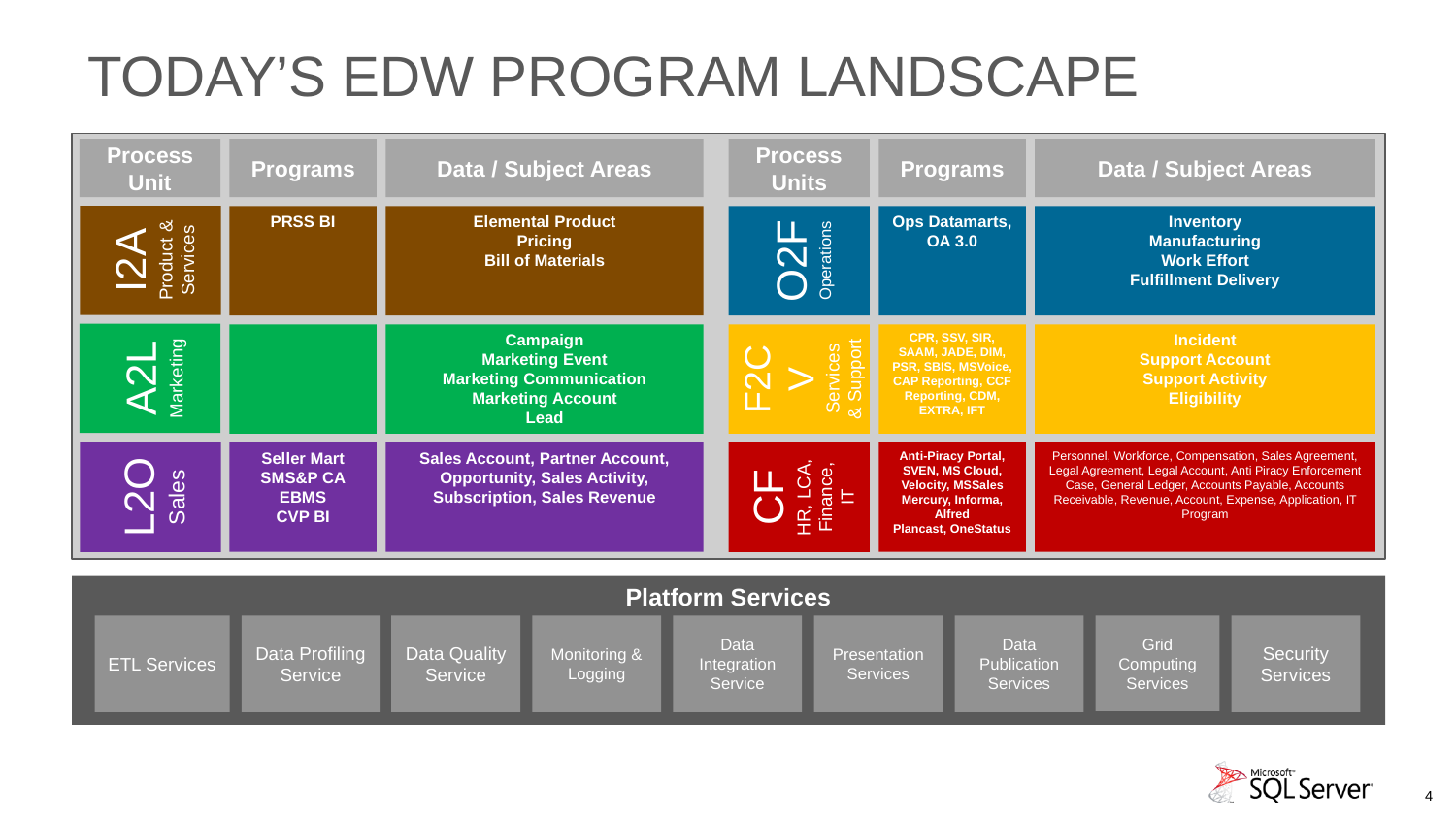

# Today’s EDW Program Landscape
Process Unit
Process Units

Programs
Data / Subject Areas
Programs
Data / Subject Areas
I2A
Product & Services
O2F
Operations
PRSS BI
Elemental Product
Pricing
Bill of Materials
Ops Datamarts, OA 3.0
Inventory
Manufacturing
Work Effort
Fulfillment Delivery
A2L
Marketing
F2CV
Services & Support

Campaign
Marketing Event
Marketing Communication
Marketing Account
Lead
CPR, SSV, SIR, SAAM, JADE, DIM, PSR, SBIS, MSVoice, CAP Reporting, CCF Reporting, CDM, EXTRA, IFT
Incident
Support Account
Support Activity
Eligibility
L2O
Sales
CF
HR, LCA, Finance, IT
Seller Mart
SMS&P CA
EBMS
CVP BI
Sales Account, Partner Account, Opportunity, Sales Activity, Subscription, Sales Revenue
Anti-Piracy Portal, SVEN, MS Cloud, Velocity, MSSales
Mercury, Informa, Alfred
Plancast, OneStatus
Personnel, Workforce, Compensation, Sales Agreement, Legal Agreement, Legal Account, Anti Piracy Enforcement Case, General Ledger, Accounts Payable, Accounts Receivable, Revenue, Account, Expense, Application, IT Program
Platform Services
Grid Computing Services
ETL Services
Data Profiling
Service
Data Quality Service
Monitoring & Logging
Data Integration Service
Presentation Services
Data Publication Services
Security Services
| Maintenance | Programs | Total |
| --- | --- | --- |
| $995K | $9.7M | $10.8M |
| Maintenance | Programs | Total |
| --- | --- | --- |
| $304K | $426K | $731K |
| Maint. | Enhance | Programs | Total |
| --- | --- | --- | --- |
| $3.9M | $152K | $10.9M | $15M |
| Maintenance | Programs | Total |
| --- | --- | --- |
| $856K | $3.1M | $4.1M |
| Maint. | Enhance | Programs | Total |
| --- | --- | --- | --- |
| $5.3M | $571K | $19.4M | $26.2M |
| Maintenance | Programs | Total |
| --- | --- | --- |
| $4.8M | $3.4M | $9.4M |
4